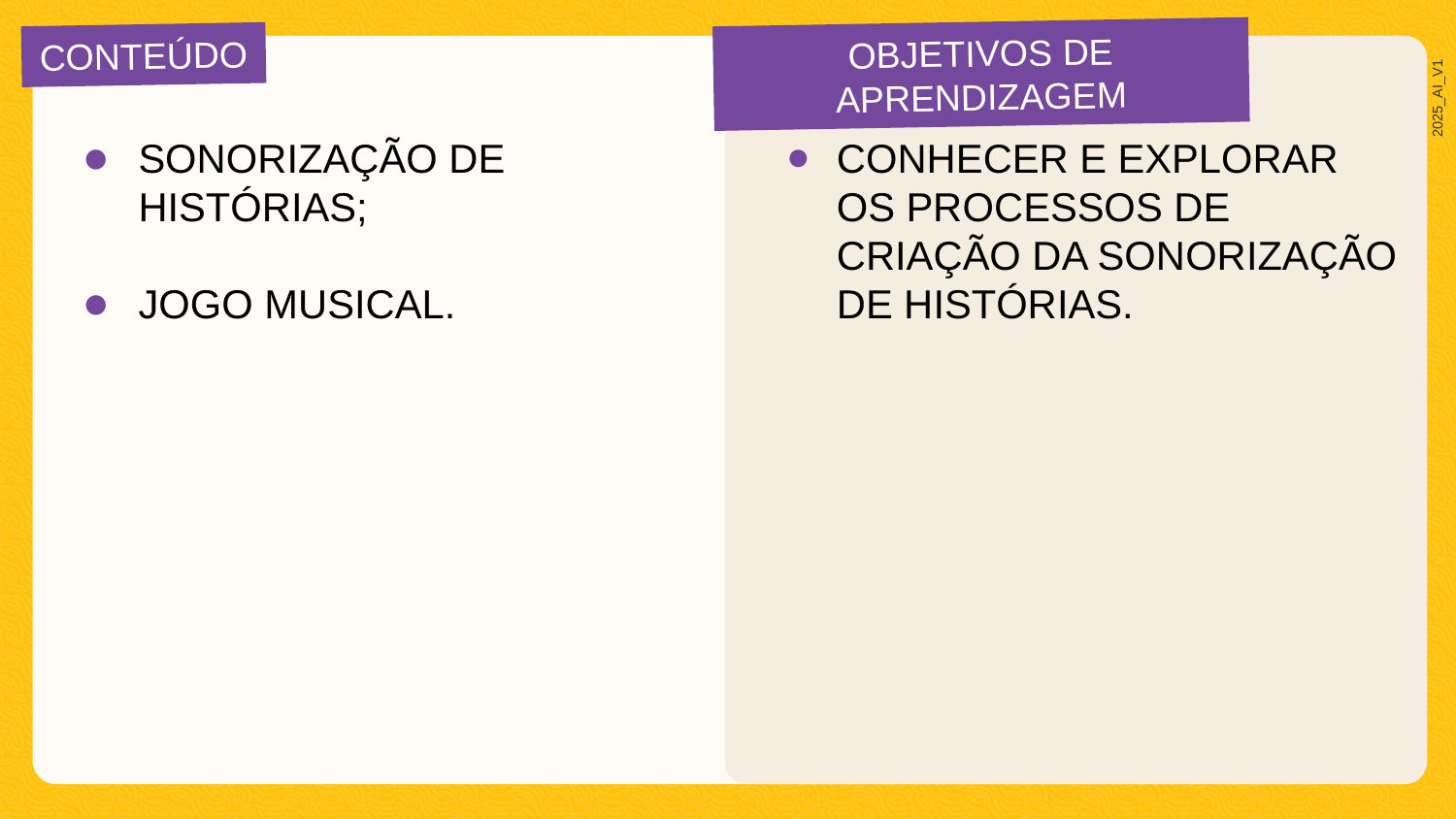

SONORIZAÇÃO DE HISTÓRIAS;

JOGO MUSICAL.
CONHECER E EXPLORAR OS PROCESSOS DE CRIAÇÃO DA SONORIZAÇÃO DE HISTÓRIAS.